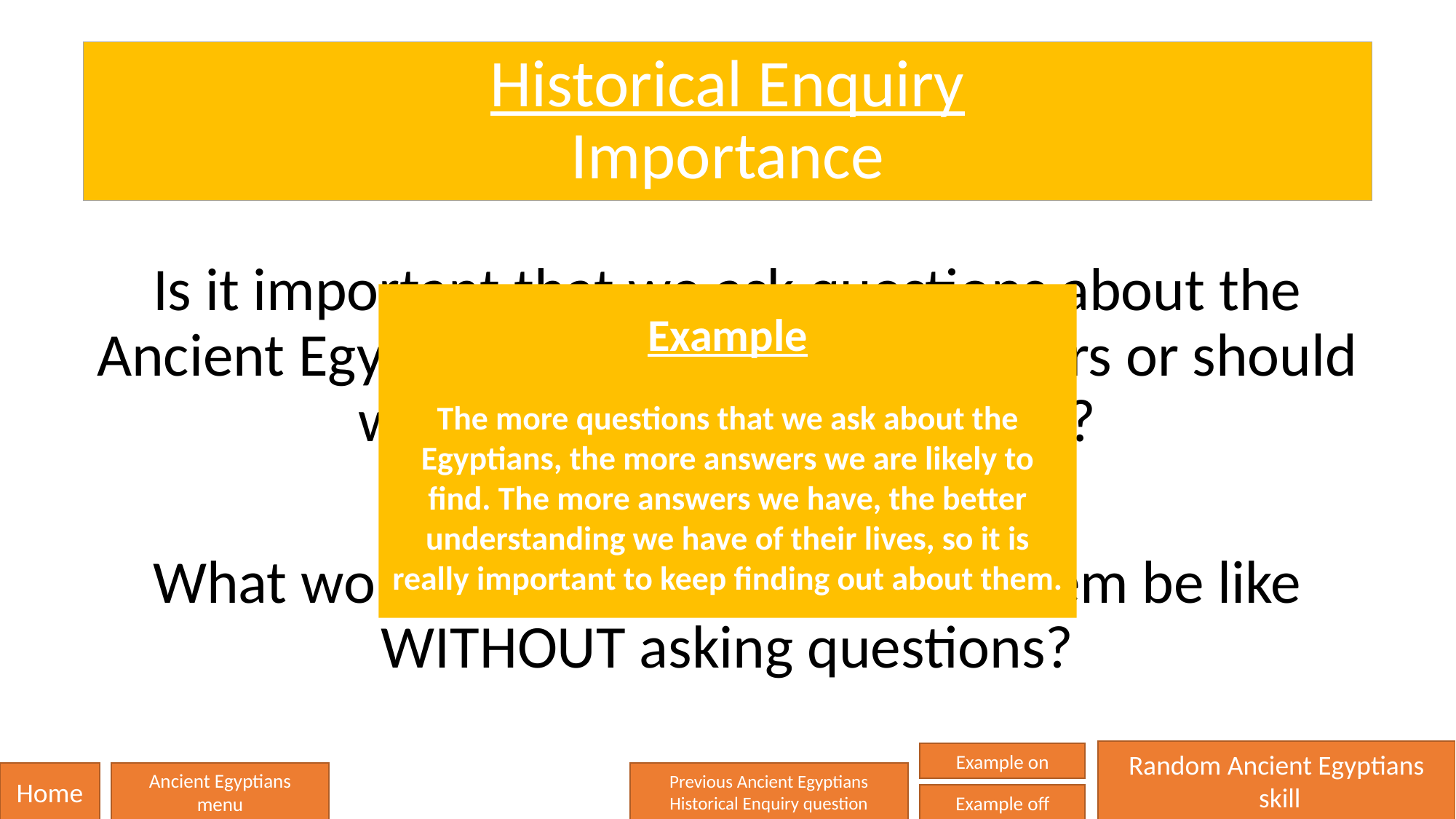

Historical Enquiry
Importance
Is it important that we ask questions about the Ancient Egyptians and try to find answers or should we just leave it all in the past?

What would our understanding of them be like WITHOUT asking questions?
Example

The more questions that we ask about the Egyptians, the more answers we are likely to find. The more answers we have, the better understanding we have of their lives, so it is really important to keep finding out about them.
Random Ancient Egyptians
 skill
Example on
Home
Ancient Egyptians
menu
Previous Ancient Egyptians
Historical Enquiry question
Example off